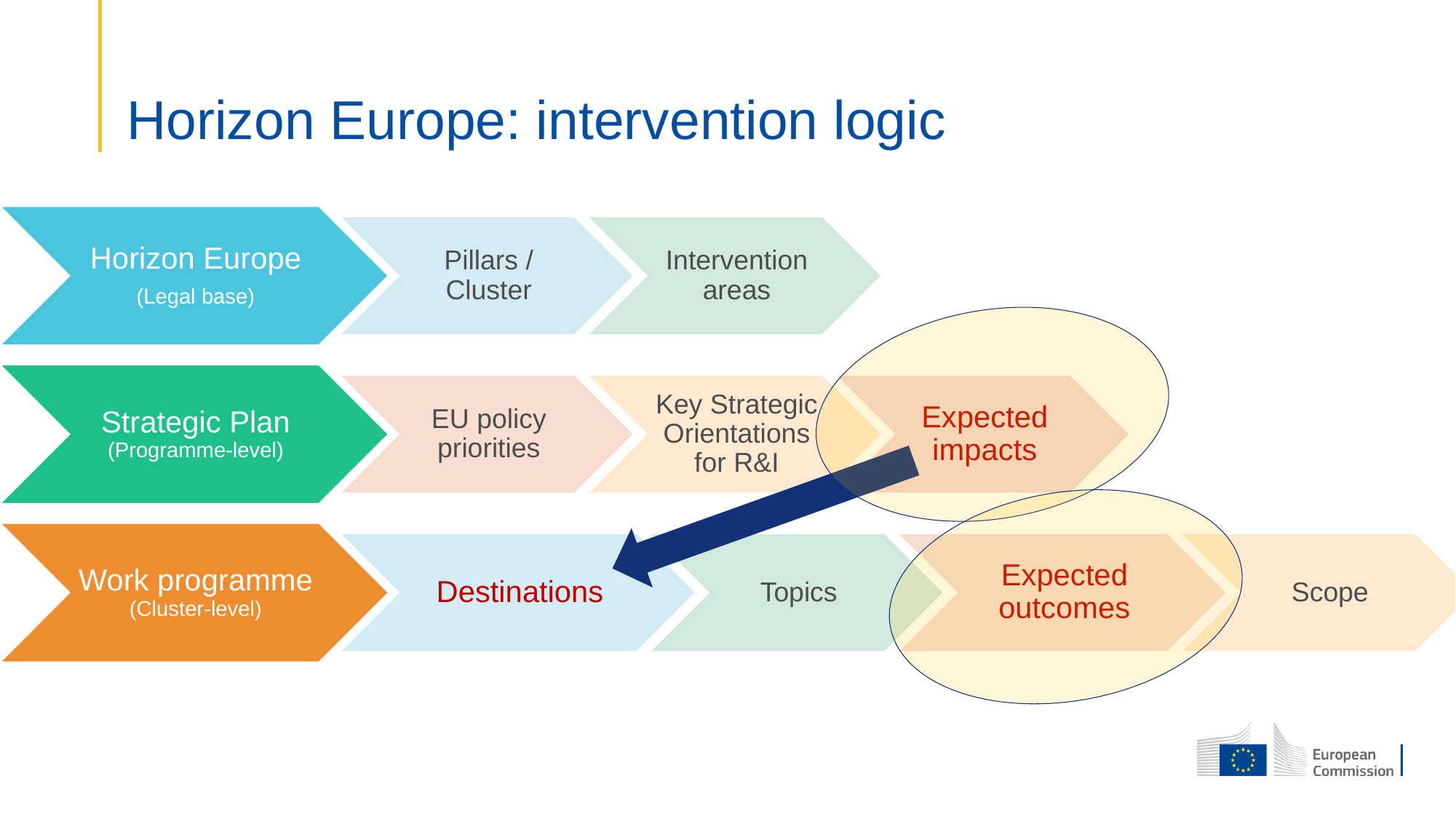

# Horizon Europe: intervention logic
Horizon Europe
(Legal base)
Pillars / Cluster
Intervention areas
Strategic Plan (Programme-level)
EU policy priorities
Key Strategic Orientations for R&I
Expected impacts
Work programme (Cluster-level)
Destinations
Topics
Expected outcomes
Scope